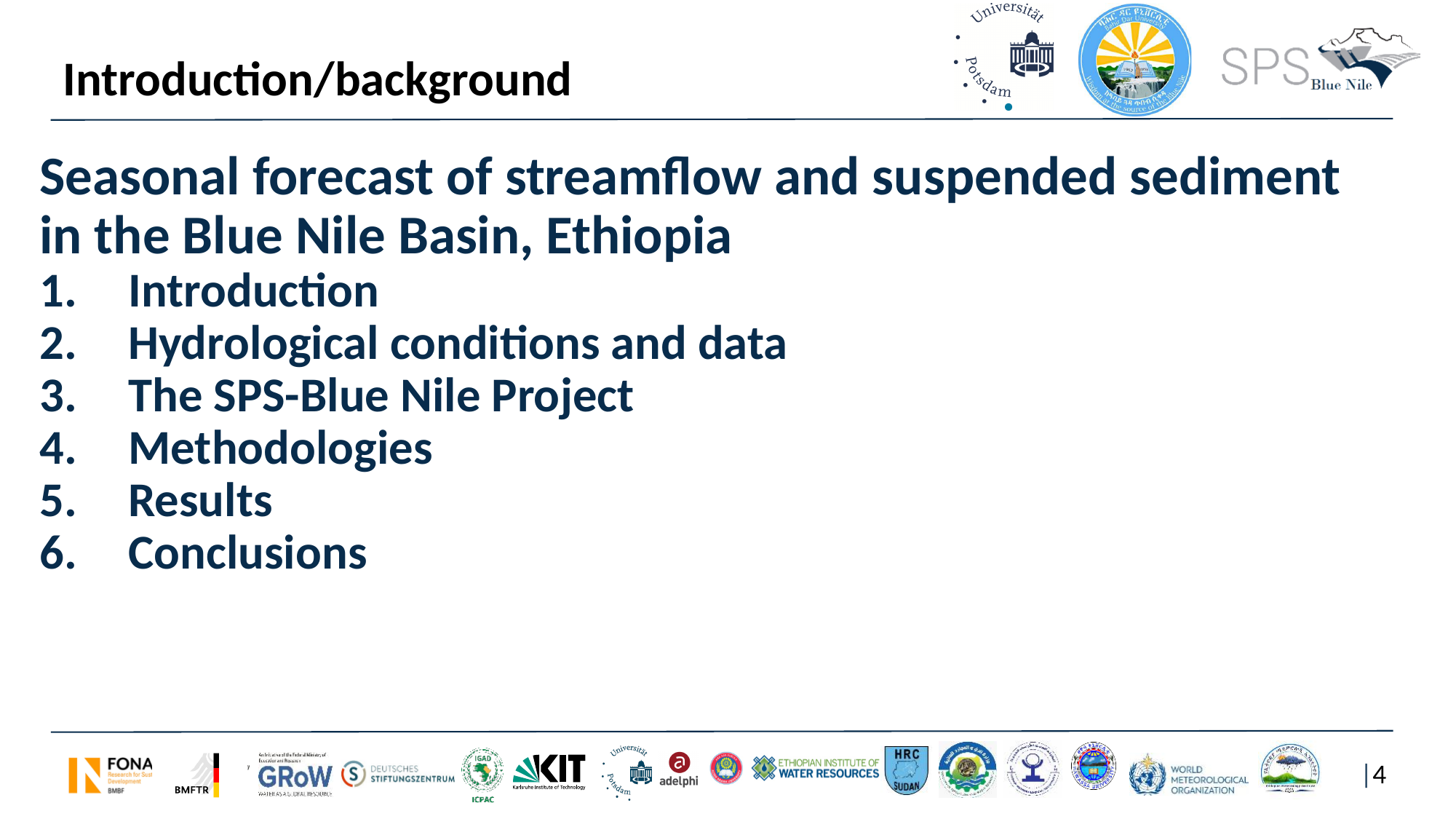

Introduction/background
Seasonal forecast of streamflow and suspended sediment in the Blue Nile Basin, Ethiopia
Introduction
Hydrological conditions and data
The SPS-Blue Nile Project
Methodologies
Results
Conclusions